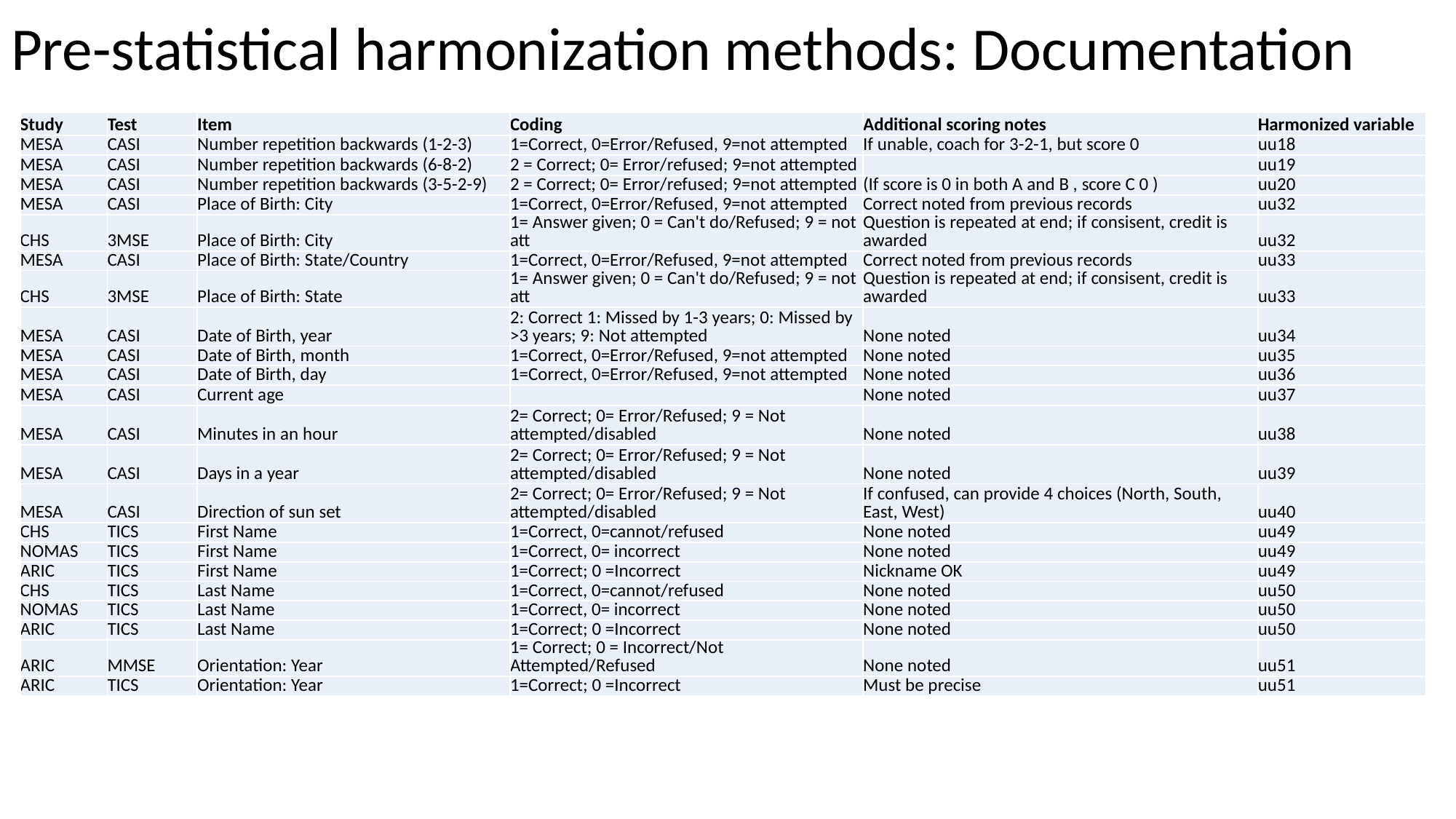

# Pre-statistical harmonization methods: Documentation
| Study | Test | Item | Coding | Additional scoring notes | Harmonized variable |
| --- | --- | --- | --- | --- | --- |
| MESA | CASI | Number repetition backwards (1-2-3) | 1=Correct, 0=Error/Refused, 9=not attempted | If unable, coach for 3-2-1, but score 0 | uu18 |
| MESA | CASI | Number repetition backwards (6-8-2) | 2 = Correct; 0= Error/refused; 9=not attempted |  | uu19 |
| MESA | CASI | Number repetition backwards (3-5-2-9) | 2 = Correct; 0= Error/refused; 9=not attempted | (If score is 0 in both A and B , score C 0 ) | uu20 |
| MESA | CASI | Place of Birth: City | 1=Correct, 0=Error/Refused, 9=not attempted | Correct noted from previous records | uu32 |
| CHS | 3MSE | Place of Birth: City | 1= Answer given; 0 = Can't do/Refused; 9 = not att | Question is repeated at end; if consisent, credit is awarded | uu32 |
| MESA | CASI | Place of Birth: State/Country | 1=Correct, 0=Error/Refused, 9=not attempted | Correct noted from previous records | uu33 |
| CHS | 3MSE | Place of Birth: State | 1= Answer given; 0 = Can't do/Refused; 9 = not att | Question is repeated at end; if consisent, credit is awarded | uu33 |
| MESA | CASI | Date of Birth, year | 2: Correct 1: Missed by 1-3 years; 0: Missed by >3 years; 9: Not attempted | None noted | uu34 |
| MESA | CASI | Date of Birth, month | 1=Correct, 0=Error/Refused, 9=not attempted | None noted | uu35 |
| MESA | CASI | Date of Birth, day | 1=Correct, 0=Error/Refused, 9=not attempted | None noted | uu36 |
| MESA | CASI | Current age |  | None noted | uu37 |
| MESA | CASI | Minutes in an hour | 2= Correct; 0= Error/Refused; 9 = Not attempted/disabled | None noted | uu38 |
| MESA | CASI | Days in a year | 2= Correct; 0= Error/Refused; 9 = Not attempted/disabled | None noted | uu39 |
| MESA | CASI | Direction of sun set | 2= Correct; 0= Error/Refused; 9 = Not attempted/disabled | If confused, can provide 4 choices (North, South, East, West) | uu40 |
| CHS | TICS | First Name | 1=Correct, 0=cannot/refused | None noted | uu49 |
| NOMAS | TICS | First Name | 1=Correct, 0= incorrect | None noted | uu49 |
| ARIC | TICS | First Name | 1=Correct; 0 =Incorrect | Nickname OK | uu49 |
| CHS | TICS | Last Name | 1=Correct, 0=cannot/refused | None noted | uu50 |
| NOMAS | TICS | Last Name | 1=Correct, 0= incorrect | None noted | uu50 |
| ARIC | TICS | Last Name | 1=Correct; 0 =Incorrect | None noted | uu50 |
| ARIC | MMSE | Orientation: Year | 1= Correct; 0 = Incorrect/Not Attempted/Refused | None noted | uu51 |
| ARIC | TICS | Orientation: Year | 1=Correct; 0 =Incorrect | Must be precise | uu51 |